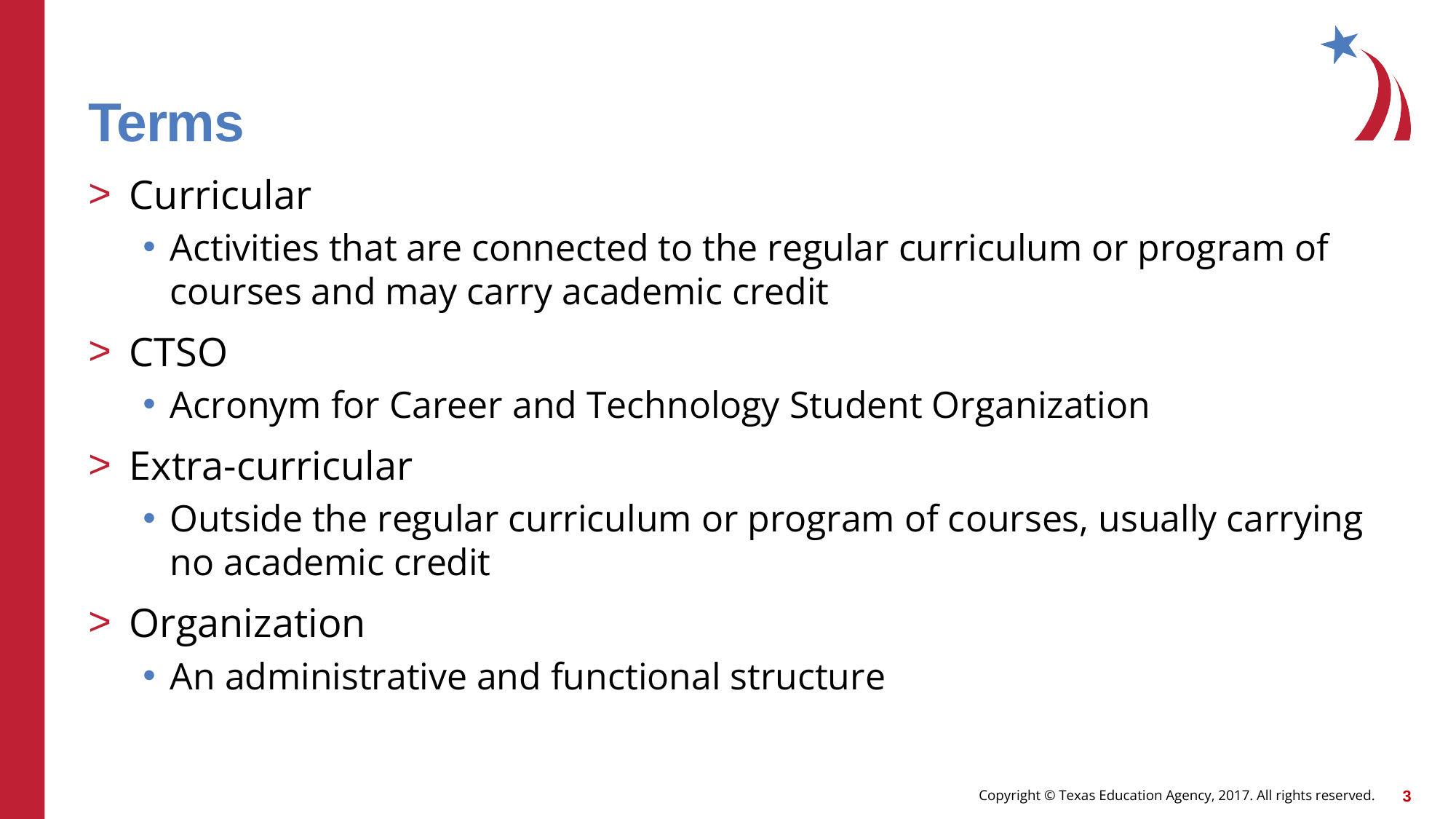

# Terms
Curricular
Activities that are connected to the regular curriculum or program of courses and may carry academic credit
CTSO
Acronym for Career and Technology Student Organization
Extra-curricular
Outside the regular curriculum or program of courses, usually carrying no academic credit
Organization
An administrative and functional structure